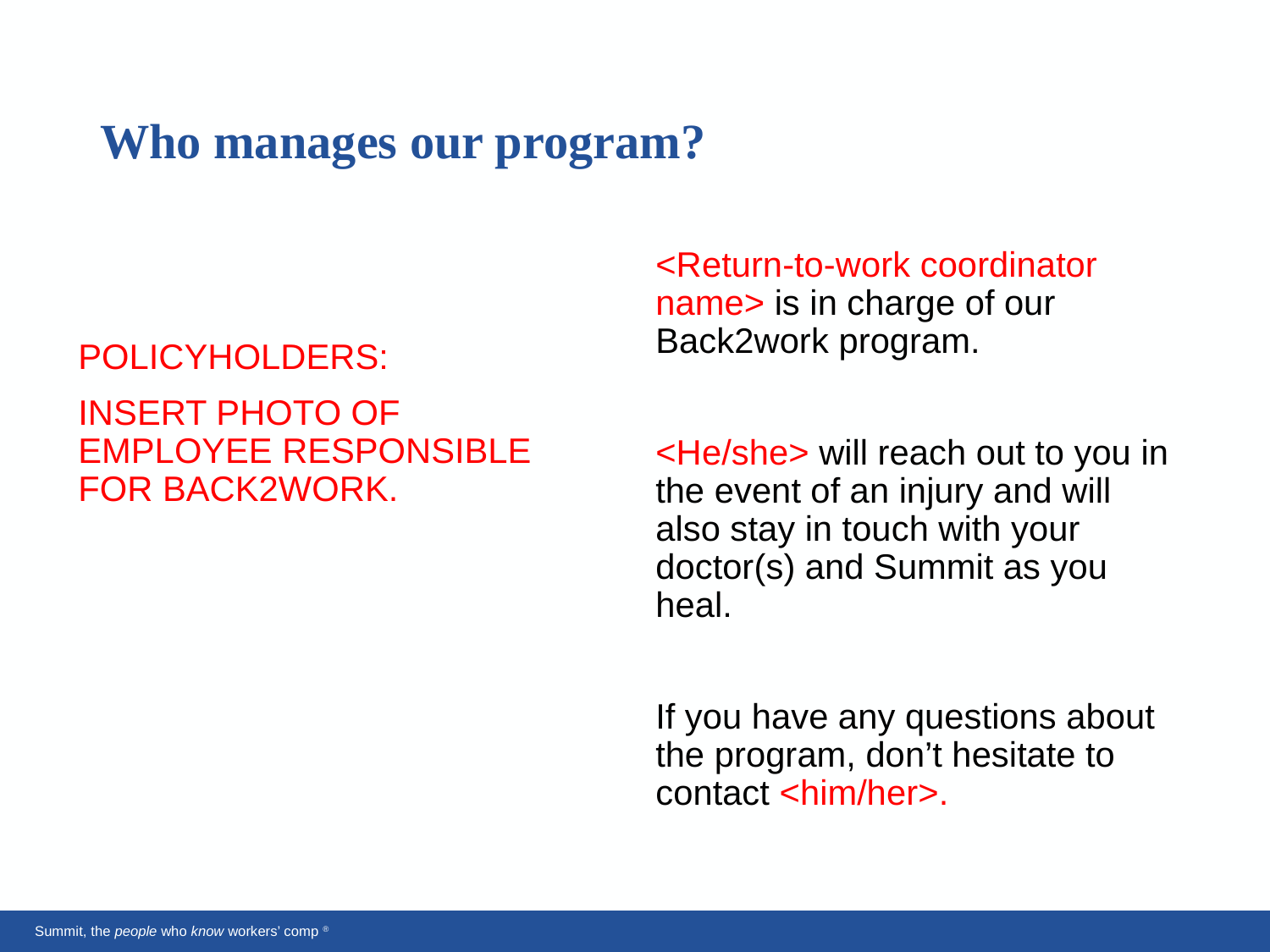

# Who manages our program?
<Return-to-work coordinator name> is in charge of our Back2work program.

<He/she> will reach out to you in the event of an injury and will also stay in touch with your doctor(s) and Summit as you heal.

If you have any questions about the program, don’t hesitate to contact <him/her>.

POLICYHOLDERS:
INSERT PHOTO OF EMPLOYEE RESPONSIBLE FOR BACK2WORK.